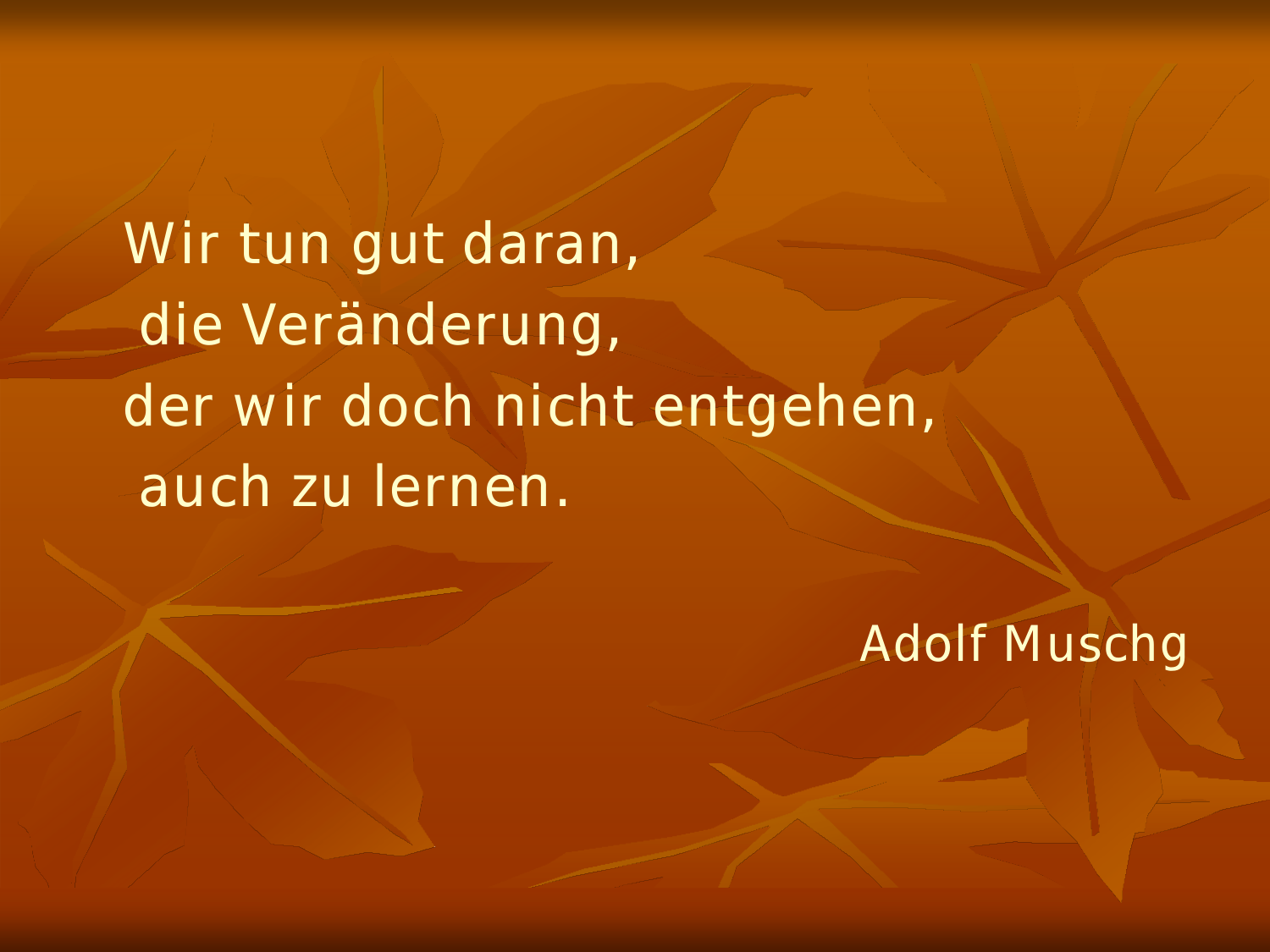

Wir tun gut daran,  die Veränderung,
der wir doch nicht entgehen,  auch zu lernen.
Adolf Muschg